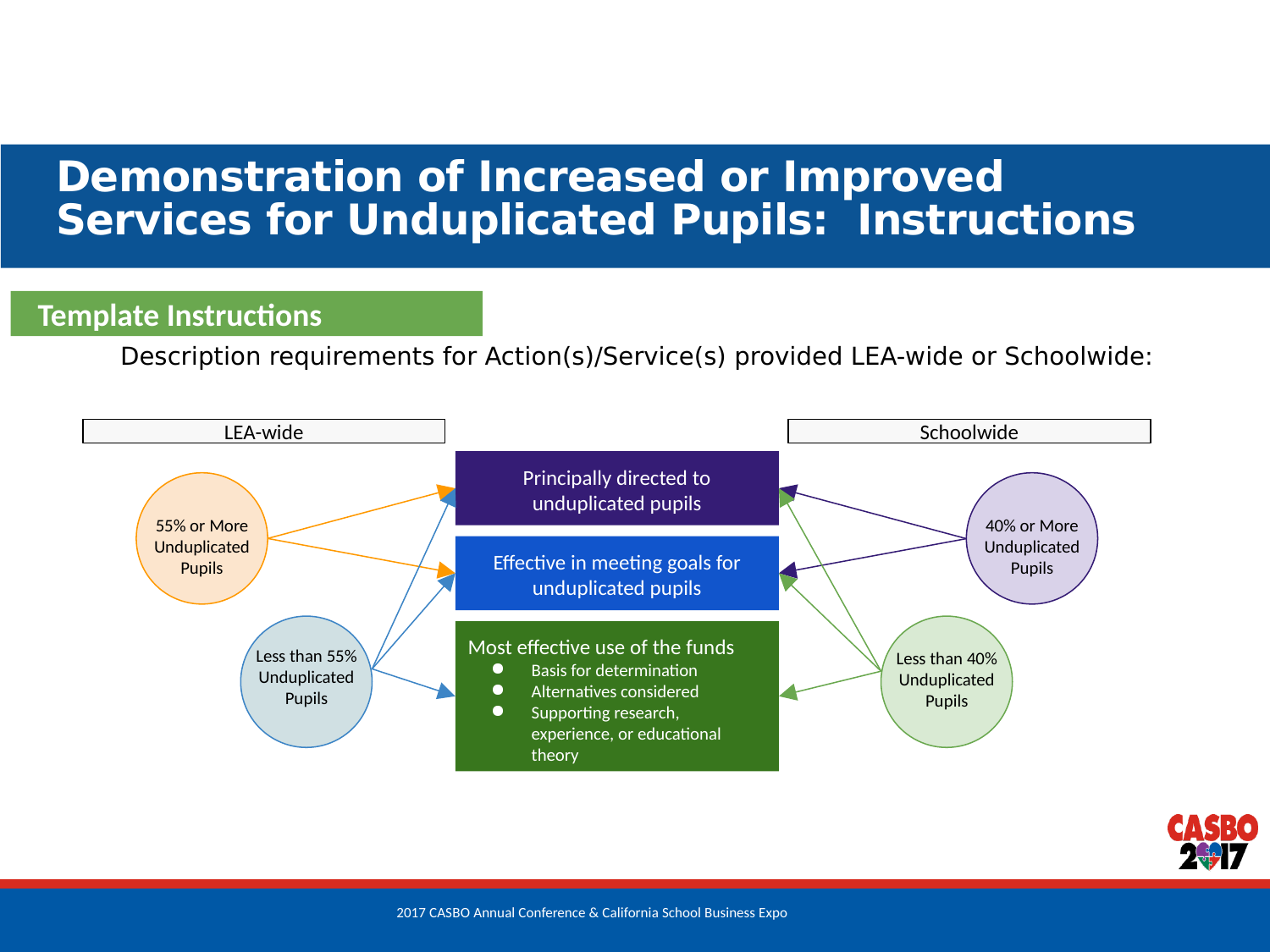

# Demonstration of Increased or Improved Services for Unduplicated Pupils:  Instructions

Description requirements for Action(s)/Service(s) provided LEA-wide or Schoolwide:

  Template Instructions
LEA-wide
Schoolwide
Principally directed to unduplicated pupils

55% or More Unduplicated Pupils
40% or More Unduplicated Pupils
Effective in meeting goals for unduplicated pupils

Most effective use of the funds
Basis for determination
Alternatives considered
Supporting research, experience, or educational theory
Less than 55% Unduplicated Pupils
Less than 40% Unduplicated Pupils
59
2017 CASBO Annual Conference & California School Business Expo